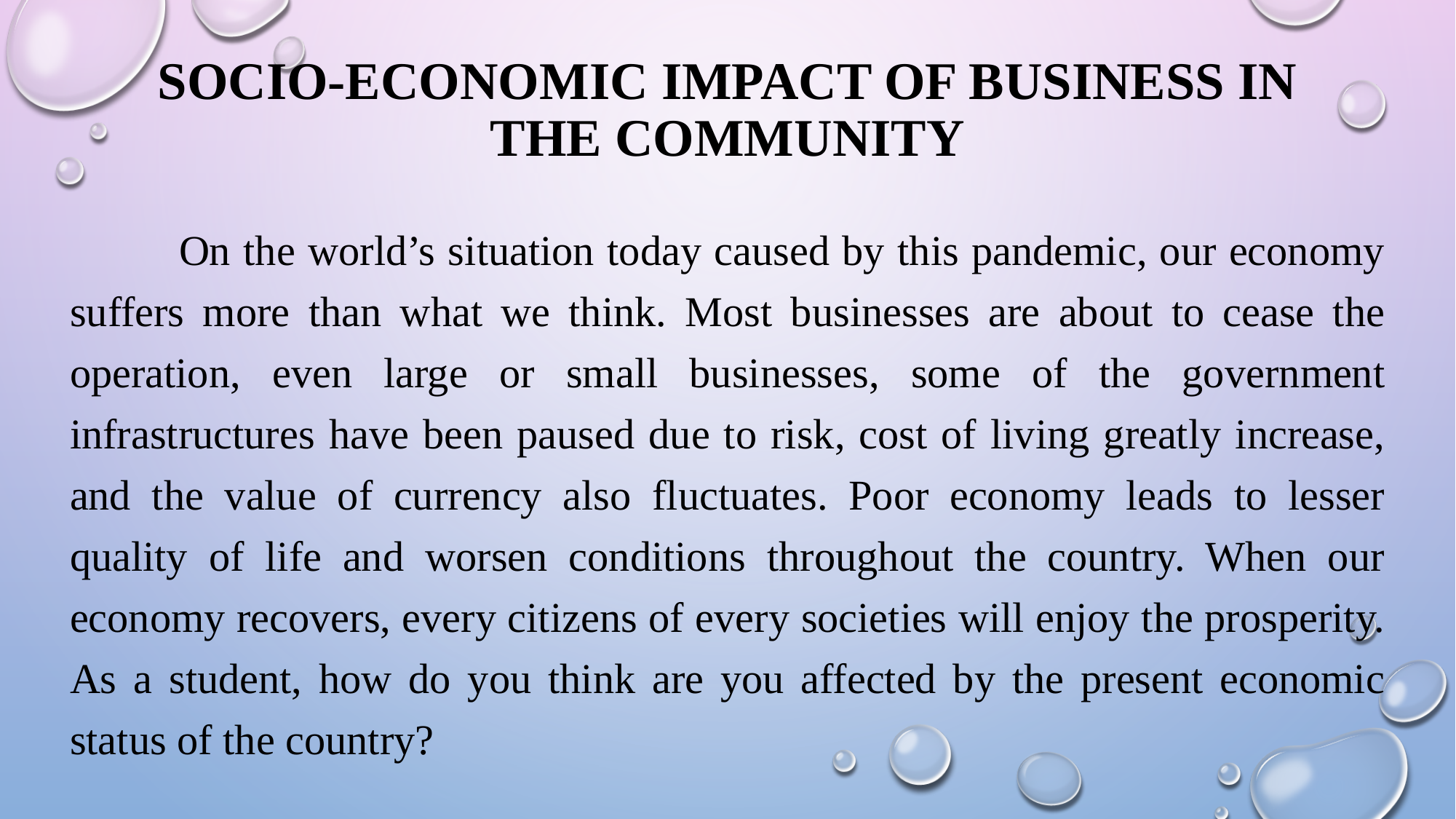

# Socio-Economic IMPACT OF Business IN THE COMMUNITY
	On the world’s situation today caused by this pandemic, our economy suffers more than what we think. Most businesses are about to cease the operation, even large or small businesses, some of the government infrastructures have been paused due to risk, cost of living greatly increase, and the value of currency also fluctuates. Poor economy leads to lesser quality of life and worsen conditions throughout the country. When our economy recovers, every citizens of every societies will enjoy the prosperity. As a student, how do you think are you affected by the present economic status of the country?